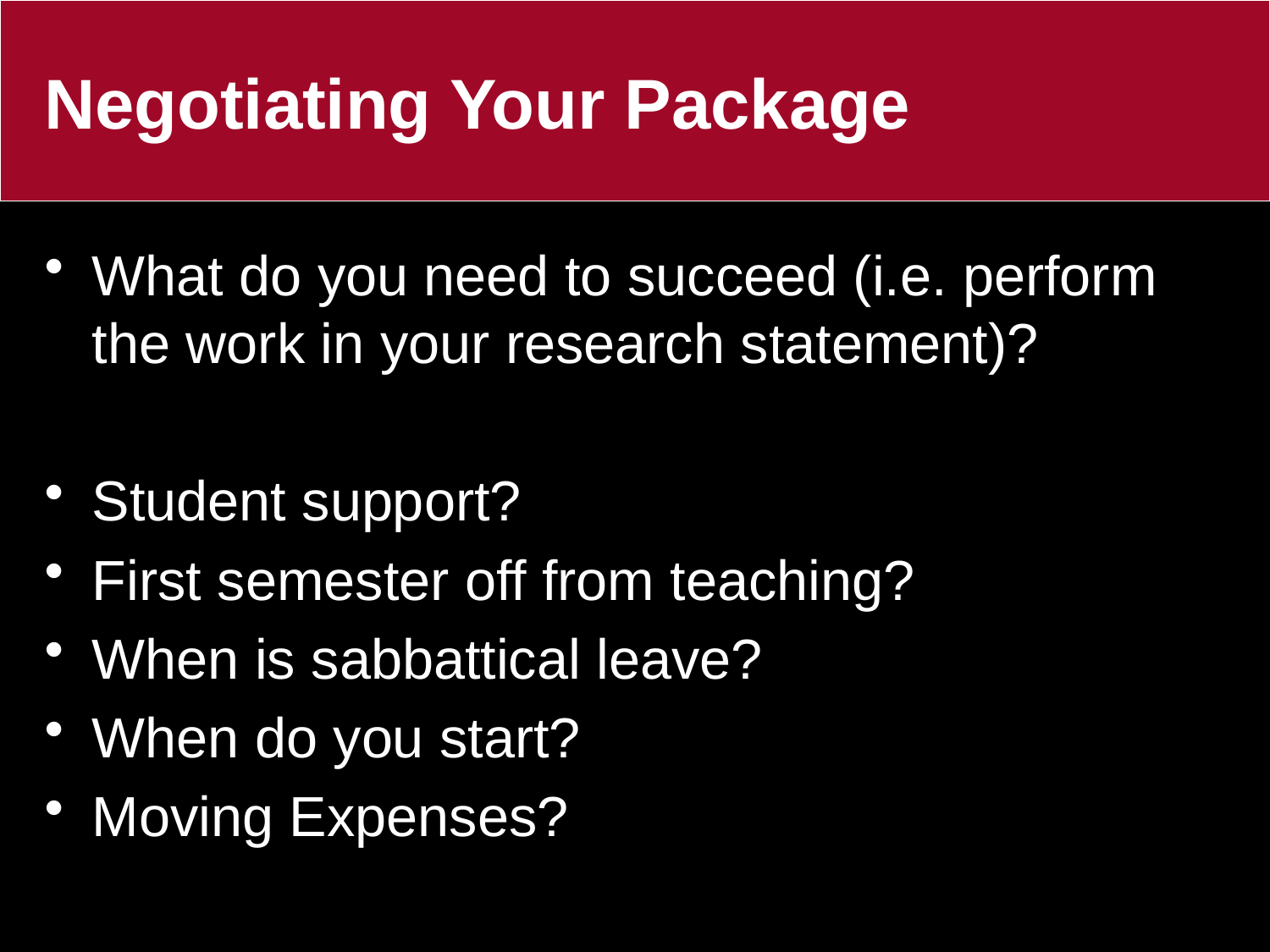

# Negotiating Your Package
What do you need to succeed (i.e. perform the work in your research statement)?

Student support?
First semester off from teaching?
When is sabbattical leave?
When do you start?
Moving Expenses?